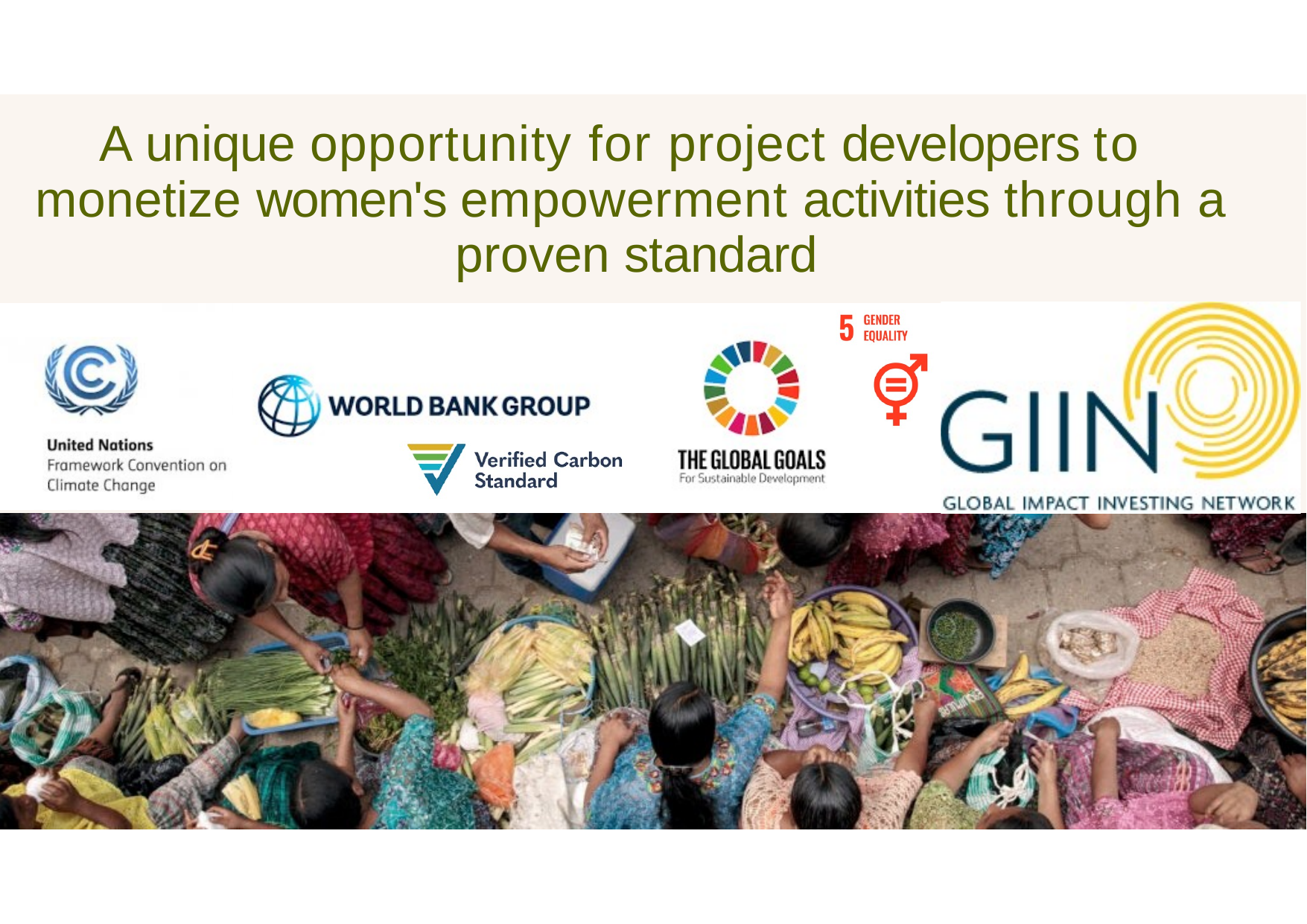

# A unique opportunity for project developers to  monetize women's empowerment activities through a  proven standard